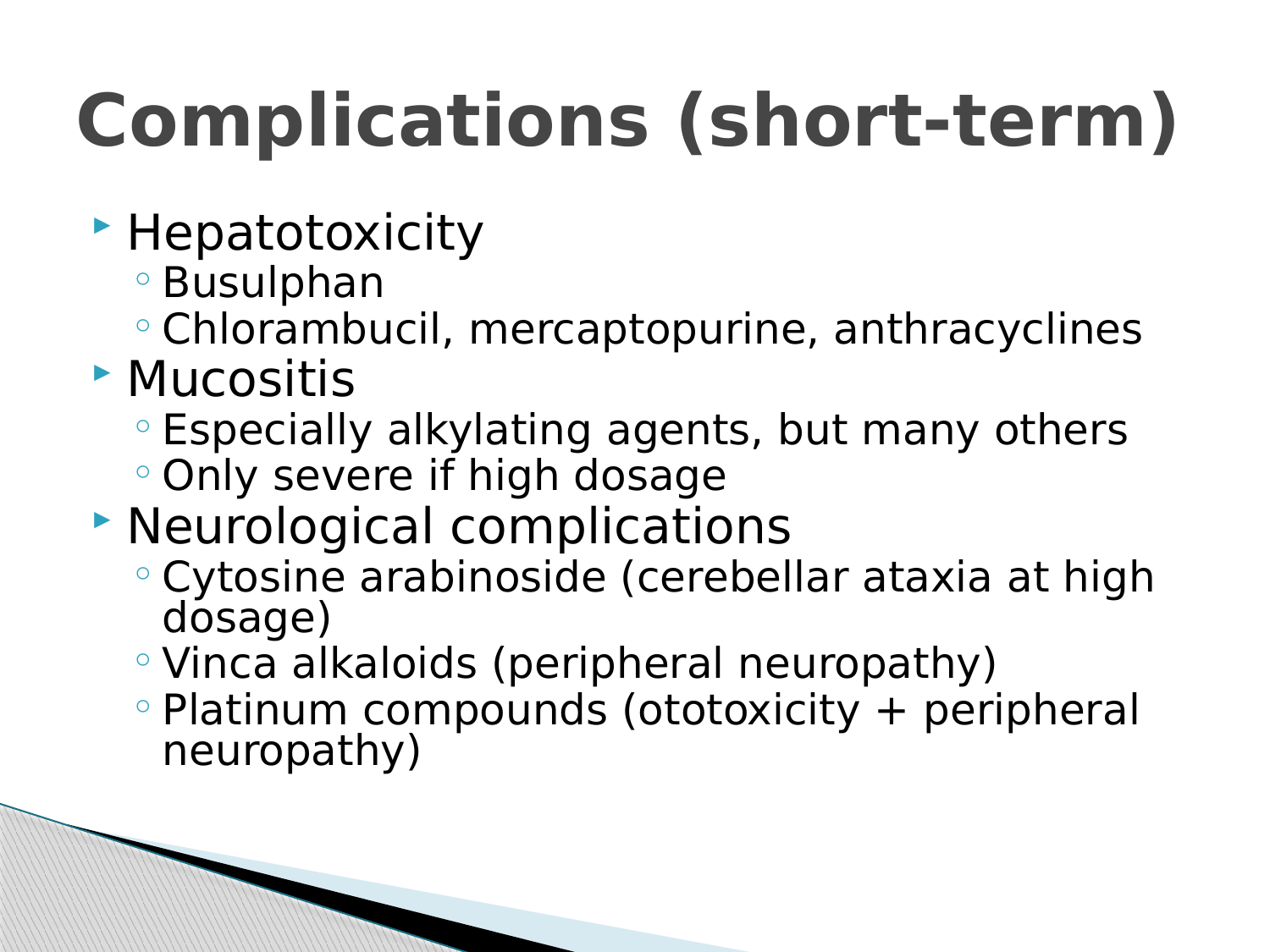

# Complications (short-term)
Hepatotoxicity
Busulphan
Chlorambucil, mercaptopurine, anthracyclines
Mucositis
Especially alkylating agents, but many others
Only severe if high dosage
Neurological complications
Cytosine arabinoside (cerebellar ataxia at high dosage)
Vinca alkaloids (peripheral neuropathy)
Platinum compounds (ototoxicity + peripheral neuropathy)